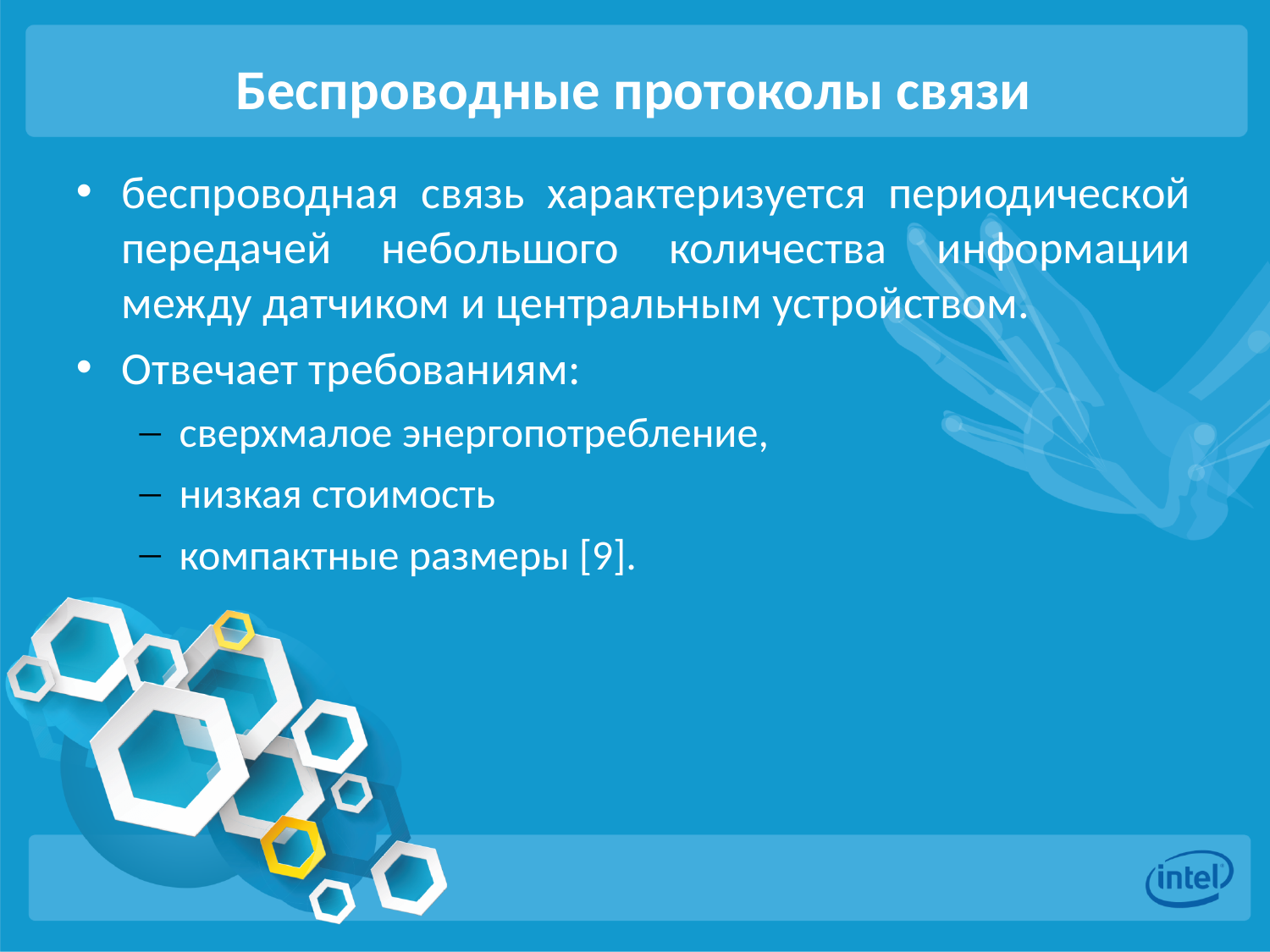

# Беспроводные протоколы связи
беспроводная связь характеризуется периодической передачей небольшого количества информации между датчиком и центральным устройством.
Отвечает требованиям:
сверхмалое энергопотребление,
низкая стоимость
компактные размеры [9].